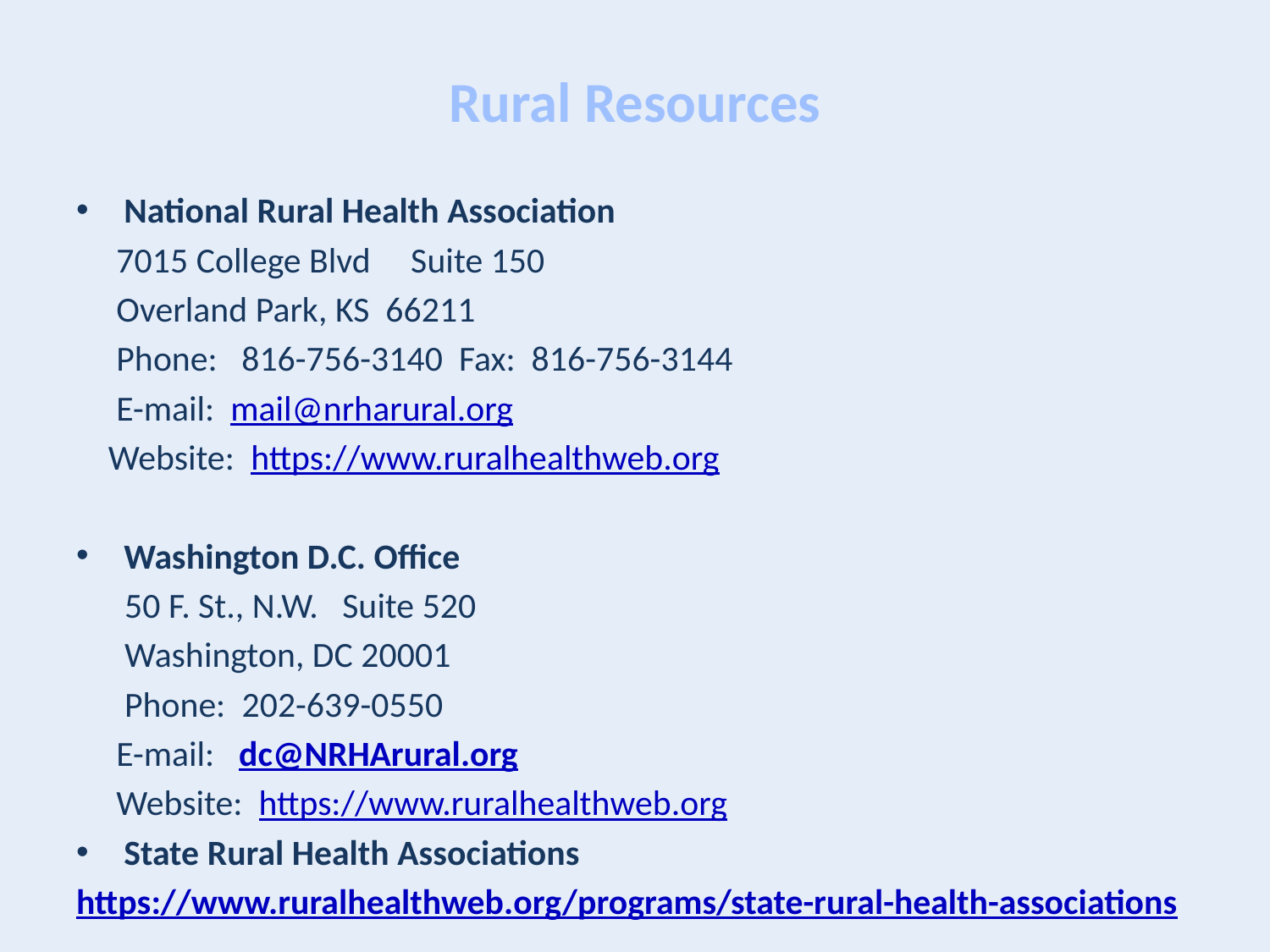

# Rural Resources
National Rural Health Association
     7015 College Blvd     Suite 150
     Overland Park, KS  66211
     Phone:   816-756-3140  Fax:  816-756-3144
     E-mail:  mail@nrharural.org
    Website:  https://www.ruralhealthweb.org

Washington D.C. Office
      50 F. St., N.W.   Suite 520
      Washington, DC 20001
      Phone:  202-639-0550
     E-mail:   dc@NRHArural.org
     Website:  https://www.ruralhealthweb.org
State Rural Health Associations
https://www.ruralhealthweb.org/programs/state-rural-health-associations